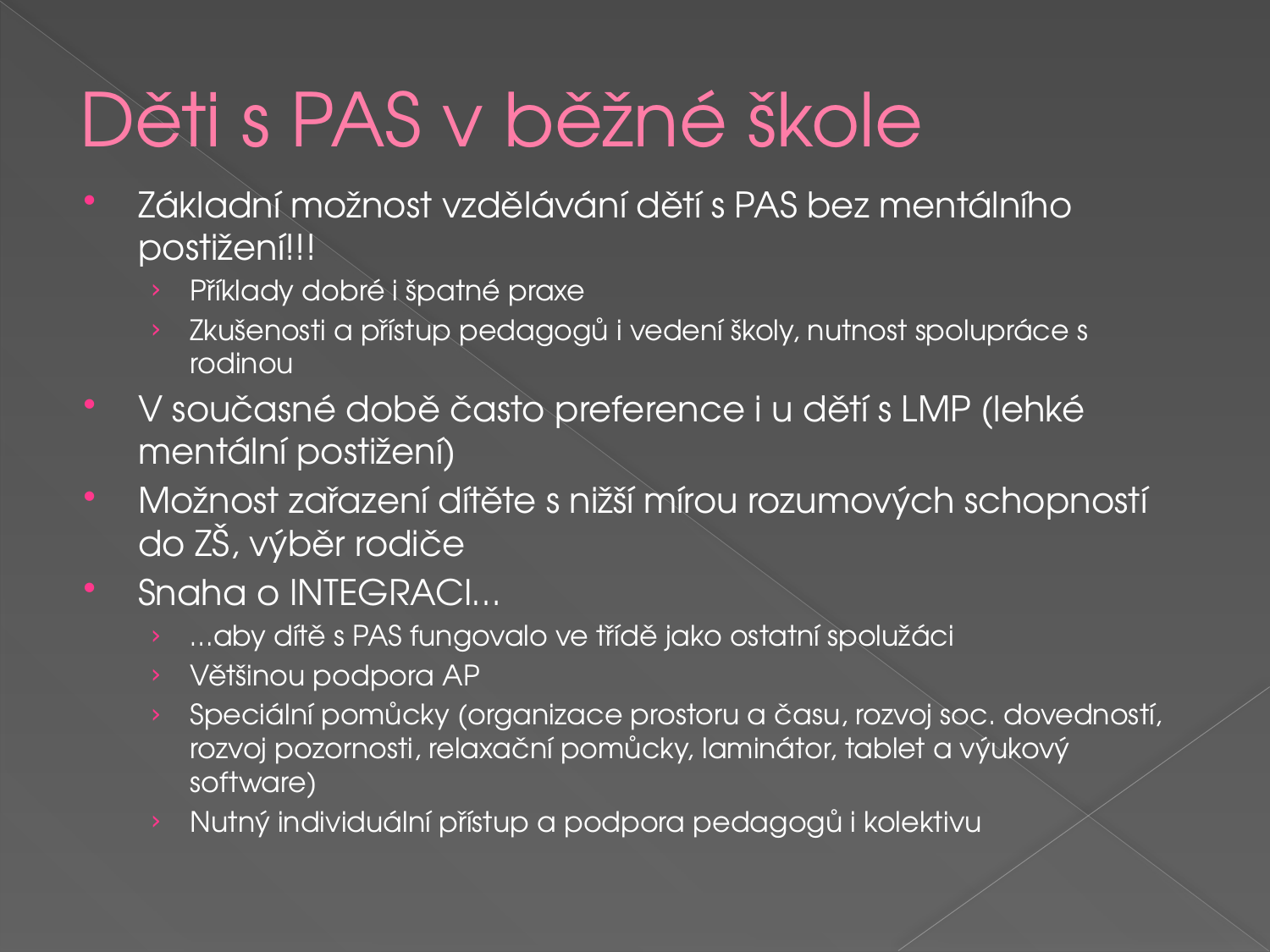

Děti s PAS v běžné škole
Základní možnost vzdělávání dětí s PAS bez mentálního postižení!!!
Příklady dobré i špatné praxe
Zkušenosti a přístup pedagogů i vedení školy, nutnost spolupráce s rodinou
V současné době často preference i u dětí s LMP (lehké mentální postižení)
Možnost zařazení dítěte s nižší mírou rozumových schopností do ZŠ, výběr rodiče
Snaha o INTEGRACI…
…aby dítě s PAS fungovalo ve třídě jako ostatní spolužáci
Většinou podpora AP
Speciální pomůcky (organizace prostoru a času, rozvoj soc. dovedností, rozvoj pozornosti, relaxační pomůcky, laminátor, tablet a výukový software)
Nutný individuální přístup a podpora pedagogů i kolektivu